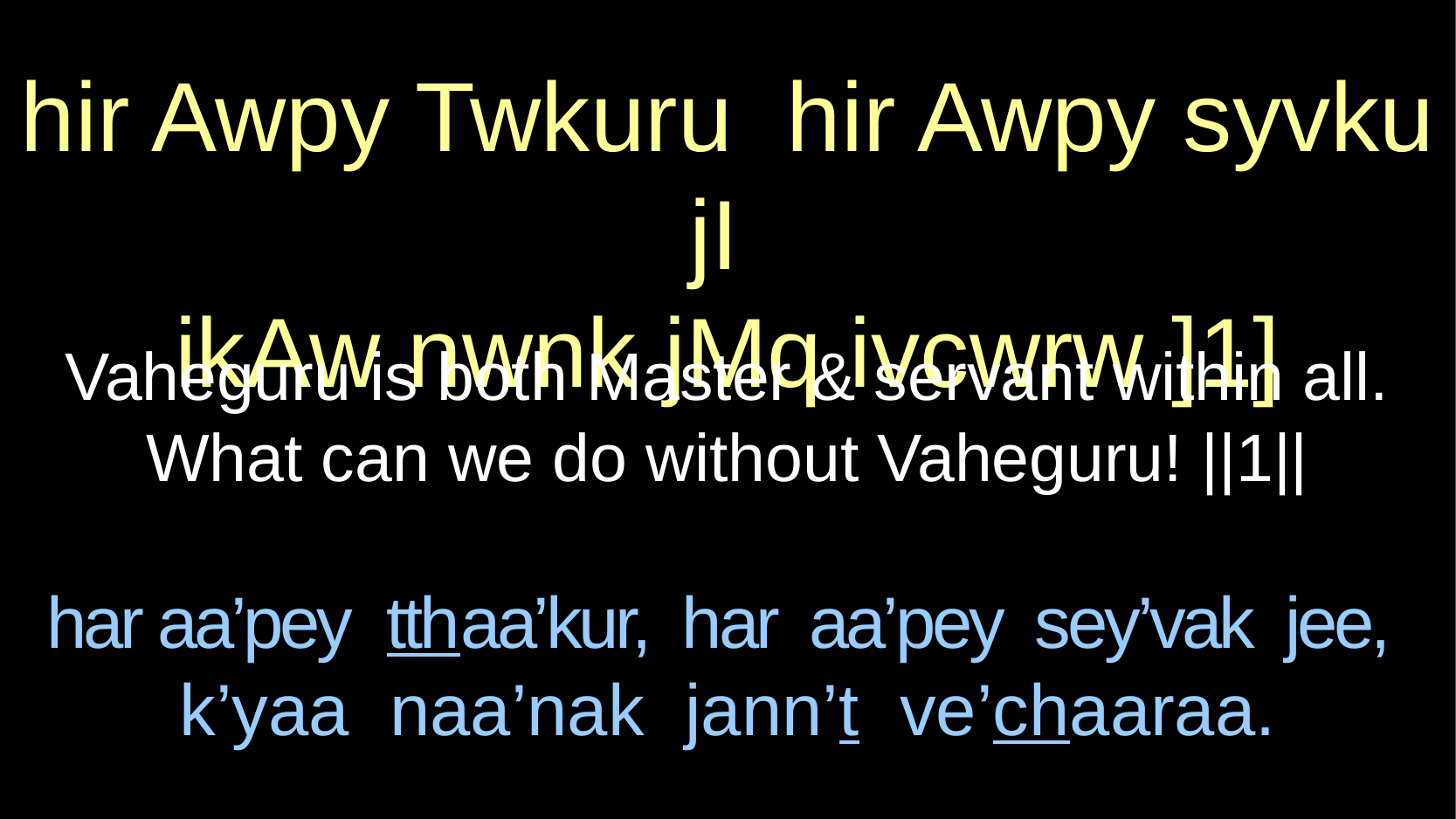

hir Awpy Twkuru  hir Awpy syvku jI
ikAw nwnk jMq ivcwrw ]1]
Vaheguru is both Master & servant within all. What can we do without Vaheguru! ||1||
# har aa’pey  tthaa’kur,  har  aa’pey  sey’vak  jee, k’yaa  naa’nak  jann’t  ve’chaaraa.